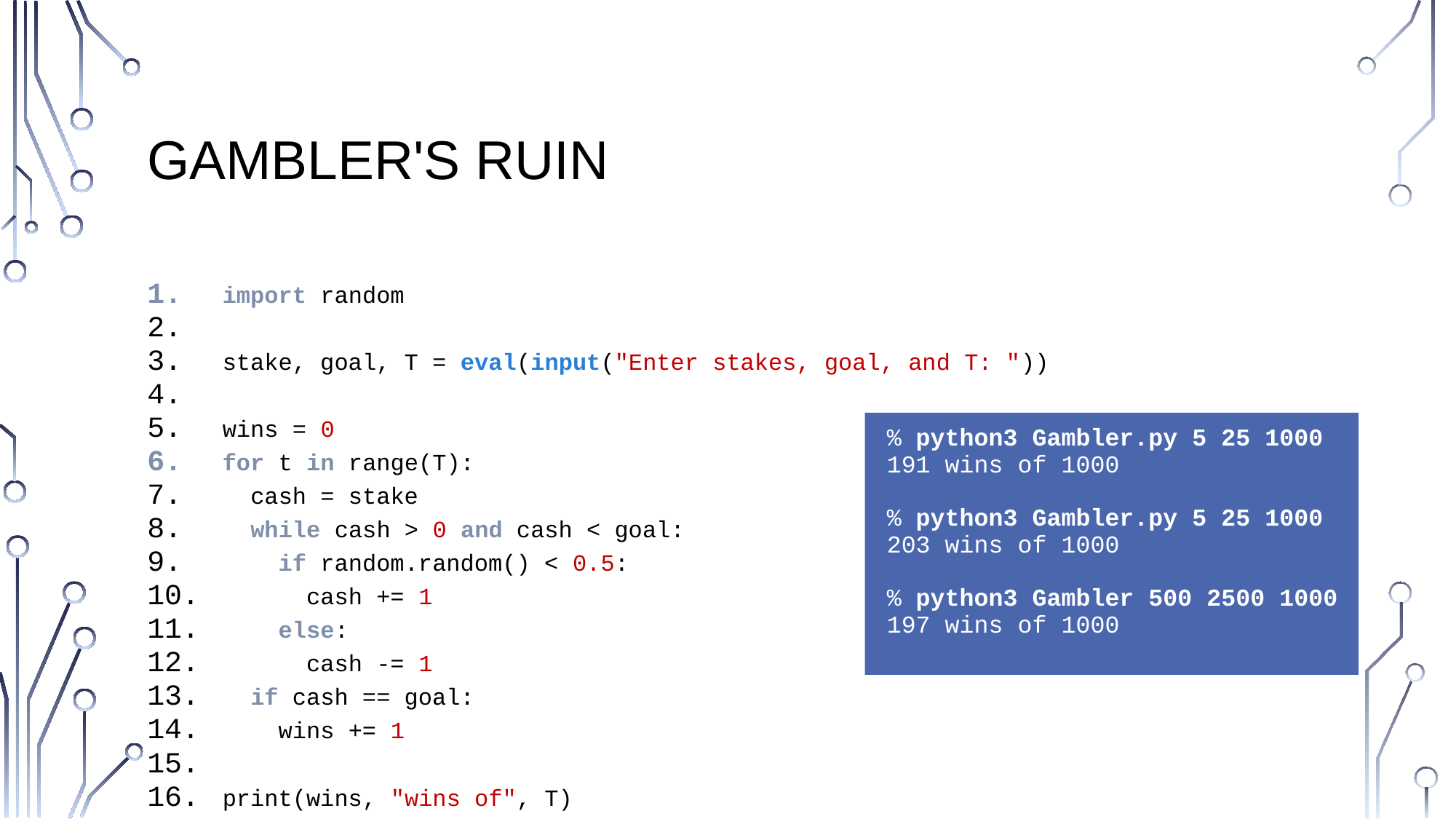

# Gambler's Ruin
import random

stake, goal, T = eval(input("Enter stakes, goal, and T: "))

wins = 0
for t in range(T):
  cash = stake
  while cash > 0 and cash < goal:
    if random.random() < 0.5:
      cash += 1
    else:
      cash -= 1
  if cash == goal:
    wins += 1

print(wins, "wins of", T)
% python3 Gambler.py 5 25 1000
191 wins of 1000

% python3 Gambler.py 5 25 1000
203 wins of 1000

% python3 Gambler 500 2500 1000
197 wins of 1000